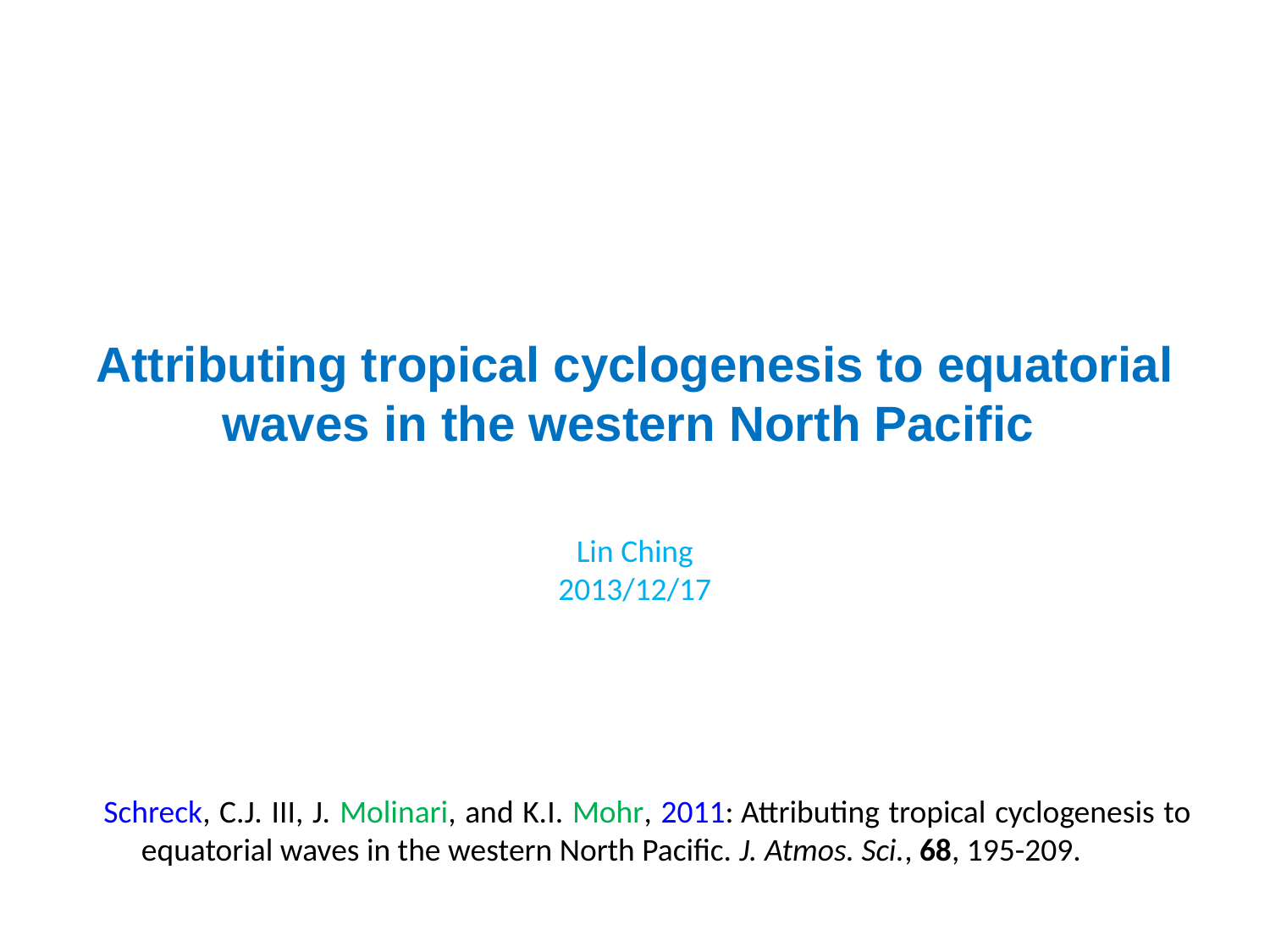

Attributing tropical cyclogenesis to equatorial waves in the western North Pacific
Lin Ching
2013/12/17
Schreck, C.J. III, J. Molinari, and K.I. Mohr, 2011: Attributing tropical cyclogenesis to equatorial waves in the western North Pacific. J. Atmos. Sci., 68, 195-209.